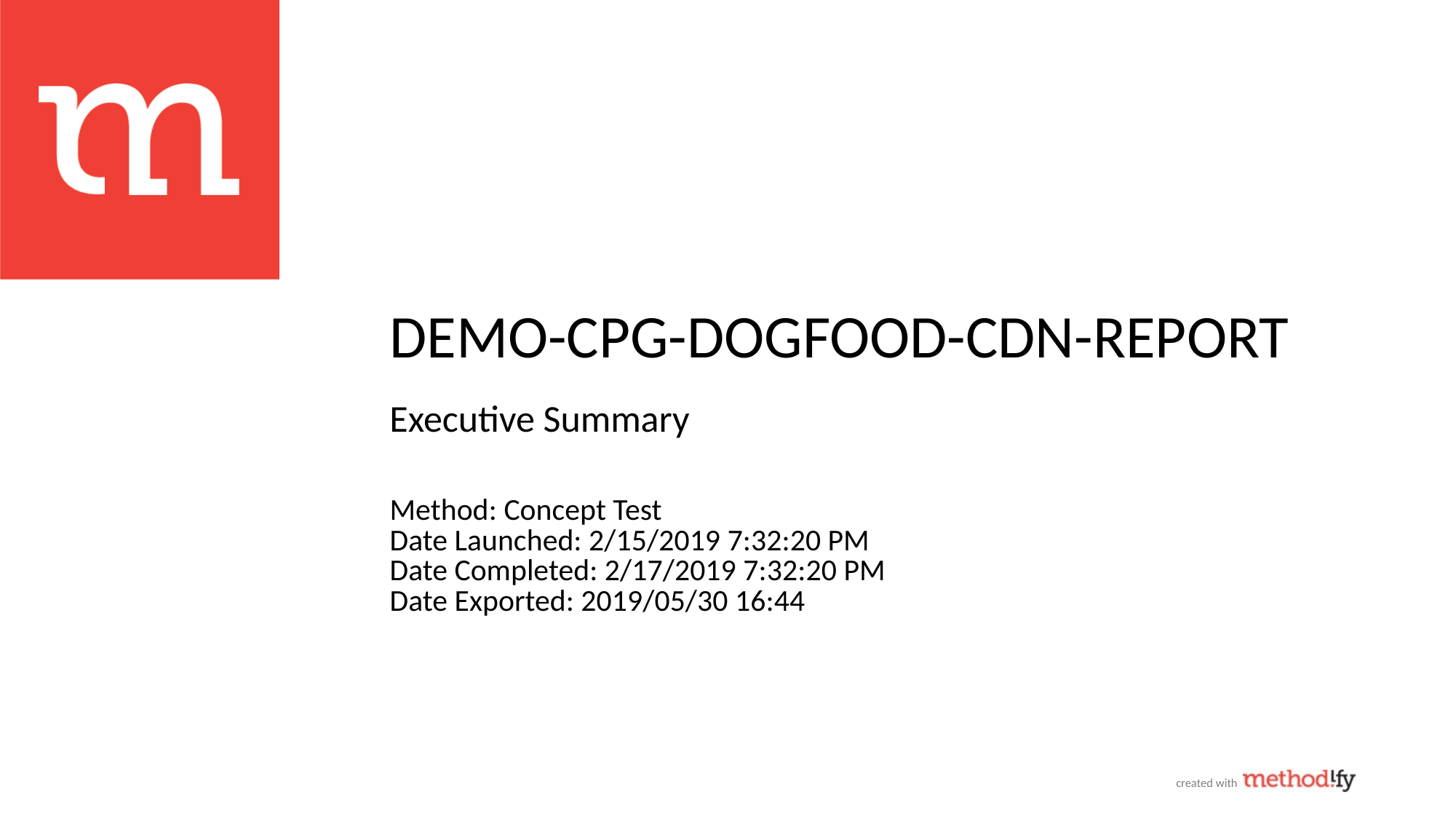

DEMO-CPG-DOGFOOD-CDN-REPORT
Executive Summary
Method: Concept Test
Date Launched: 2/15/2019 7:32:20 PM
Date Completed: 2/17/2019 7:32:20 PM
Date Exported: 2019/05/30 16:44